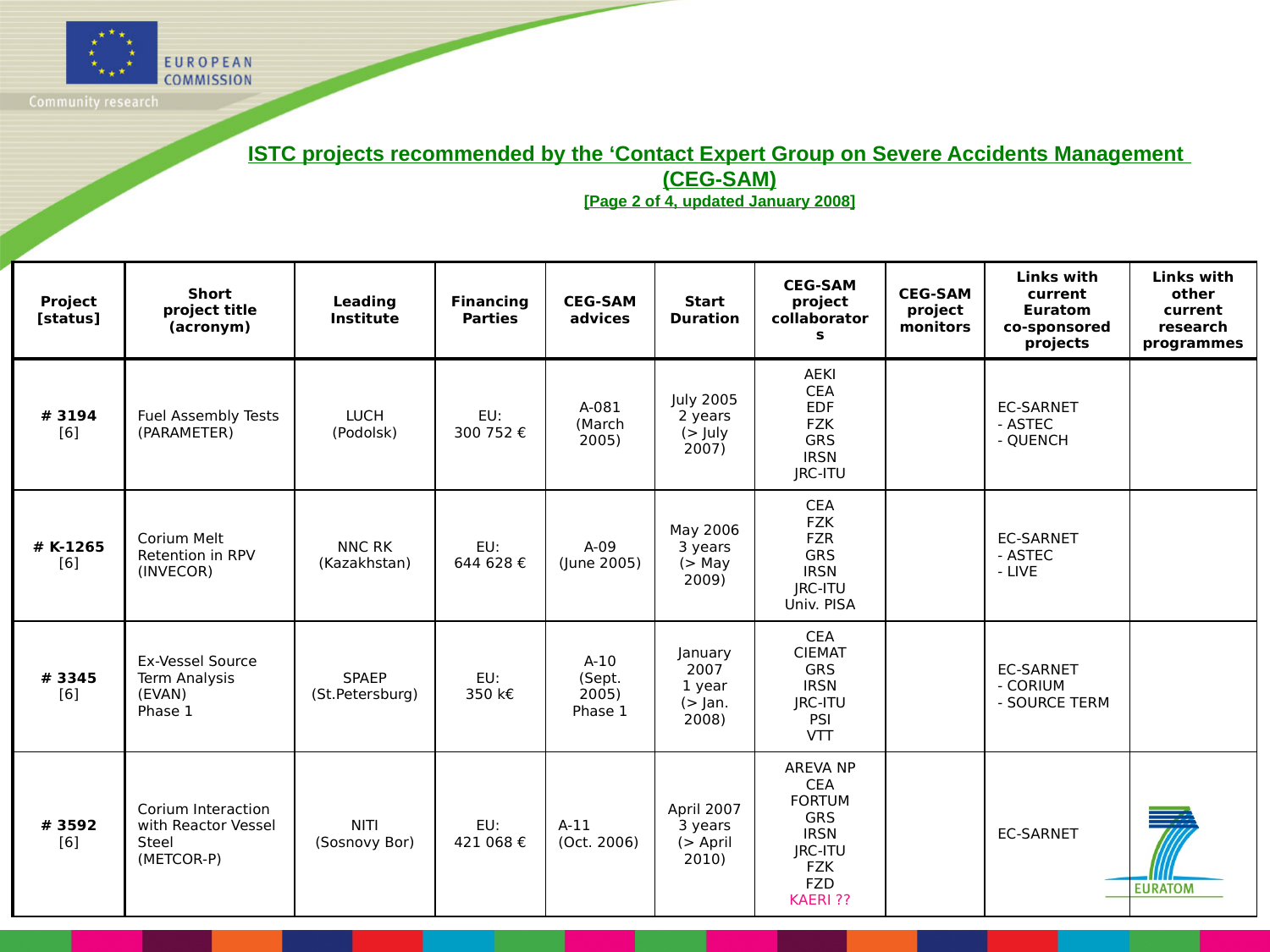

ISTC projects recommended by the ‘Contact Expert Group on Severe Accidents Management
(CEG-SAM)
[Page 2 of 4, updated January 2008]

| Project [status] | Short project title (acronym) | Leading Institute | Financing Parties | CEG-SAM advices | Start Duration | CEG-SAM project collaborators | CEG-SAM project monitors | Links with current Euratom co-sponsored projects | Links with other current research programmes |
| --- | --- | --- | --- | --- | --- | --- | --- | --- | --- |
| # 3194 [6] | Fuel Assembly Tests (PARAMETER) | LUCH (Podolsk) | EU: 300 752 € | A-081 (March 2005) | July 2005 2 years (> July 2007) | AEKI CEA EDF FZK GRS IRSN JRC-ITU |  | EC-SARNET - ASTEC - QUENCH |  |
| # K-1265 [6] | Corium Melt Retention in RPV (INVECOR) | NNC RK (Kazakhstan) | EU: 644 628 € | A-09 (June 2005) | May 2006 3 years (> May 2009) | CEA FZK FZR GRS IRSN JRC-ITU Univ. PISA |  | EC-SARNET - ASTEC - LIVE |  |
| # 3345 [6] | Ex-Vessel Source Term Analysis (EVAN) Phase 1 | SPAEP (St.Petersburg) | EU: 350 k€ | A-10 (Sept. 2005) Phase 1 | January 2007 1 year (> Jan. 2008) | CEA CIEMAT GRS IRSN JRC-ITU PSI VTT |  | EC-SARNET - CORIUM - SOURCE TERM |  |
| # 3592 [6] | Corium Interaction with Reactor Vessel Steel (METCOR-P) | NITI (Sosnovy Bor) | EU: 421 068 € | A-11 (Oct. 2006) | April 2007 3 years (> April 2010) | AREVA NP CEA FORTUM GRS IRSN JRC-ITU FZK FZD KAERI ?? |  | EC-SARNET |  |